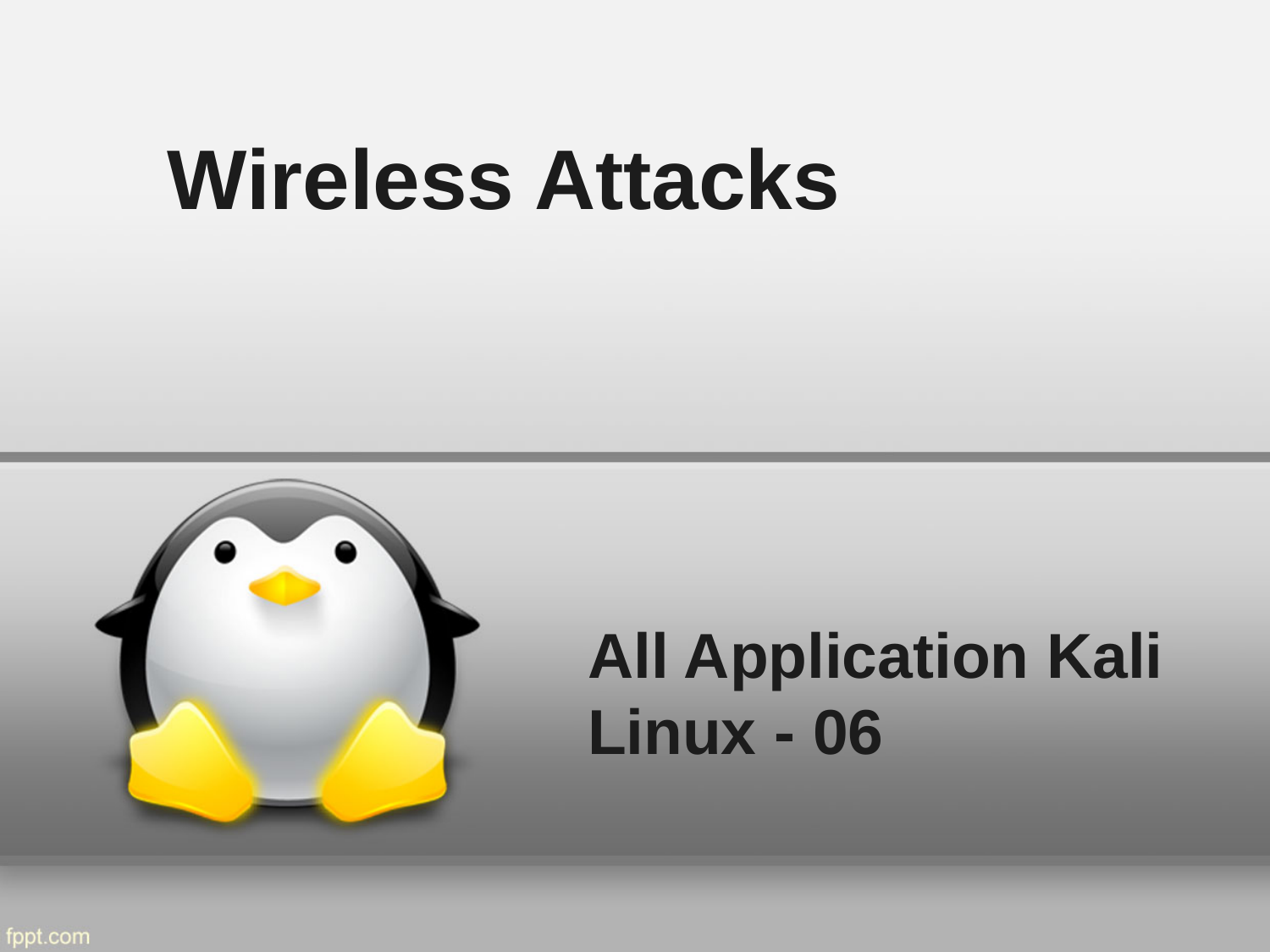

Wireless Attacks
# All Application Kali Linux - 06